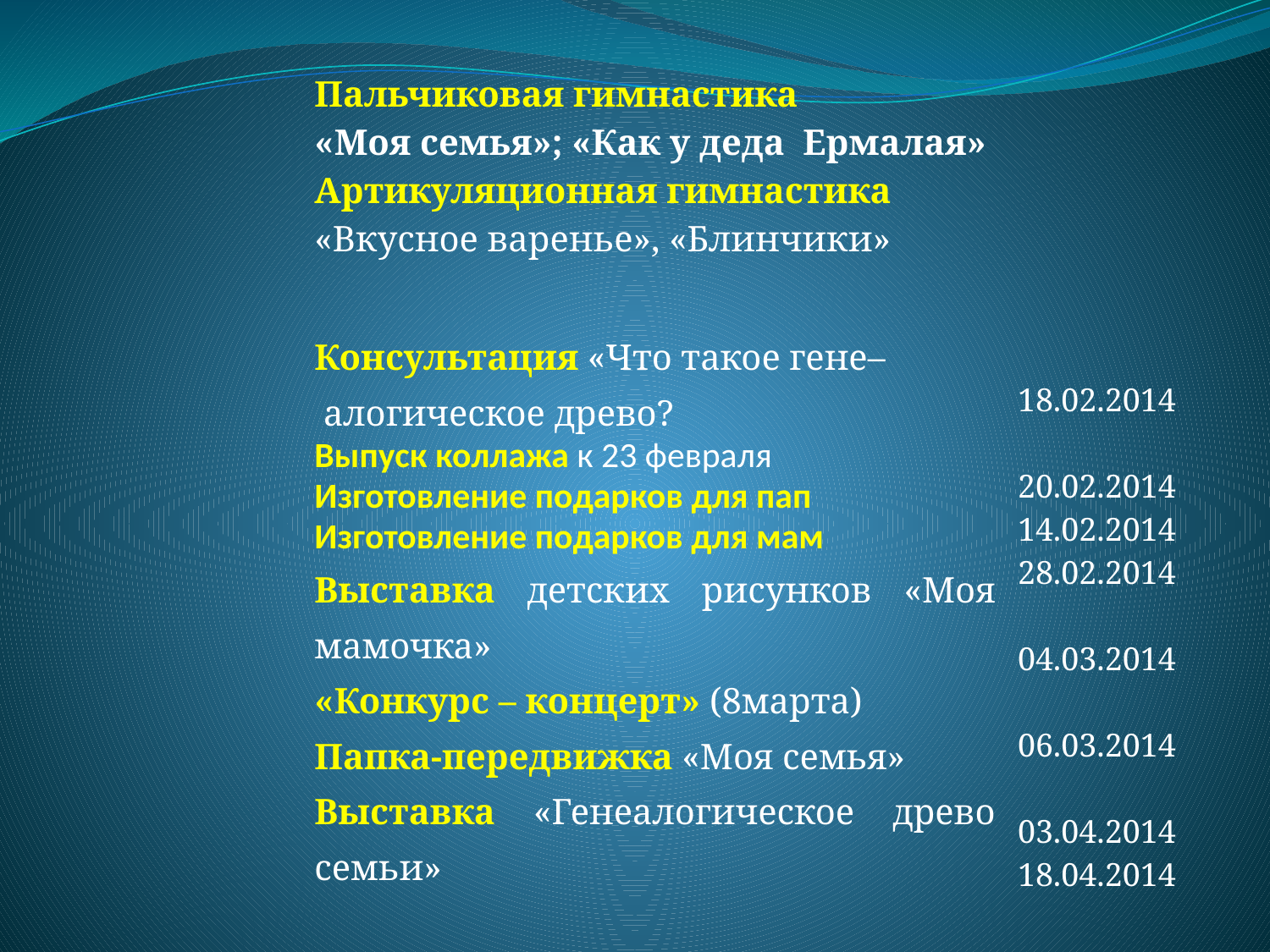

|  | Пальчиковая гимнастика «Моя семья»; «Как у деда Ермалая» Артикуляционная гимнастика «Вкусное варенье», «Блинчики» Консультация «Что такое гене– алогическое древо? Выпуск коллажа к 23 февраля Изготовление подарков для пап Изготовление подарков для мам Выставка детских рисунков «Моя мамочка» «Конкурс – концерт» (8марта) Папка-передвижка «Моя семья» Выставка «Генеалогическое древо семьи» | 18.02.2014 20.02.2014 14.02.2014 28.02.2014 04.03.2014 06.03.2014 03.04.2014 18.04.2014 |
| --- | --- | --- |